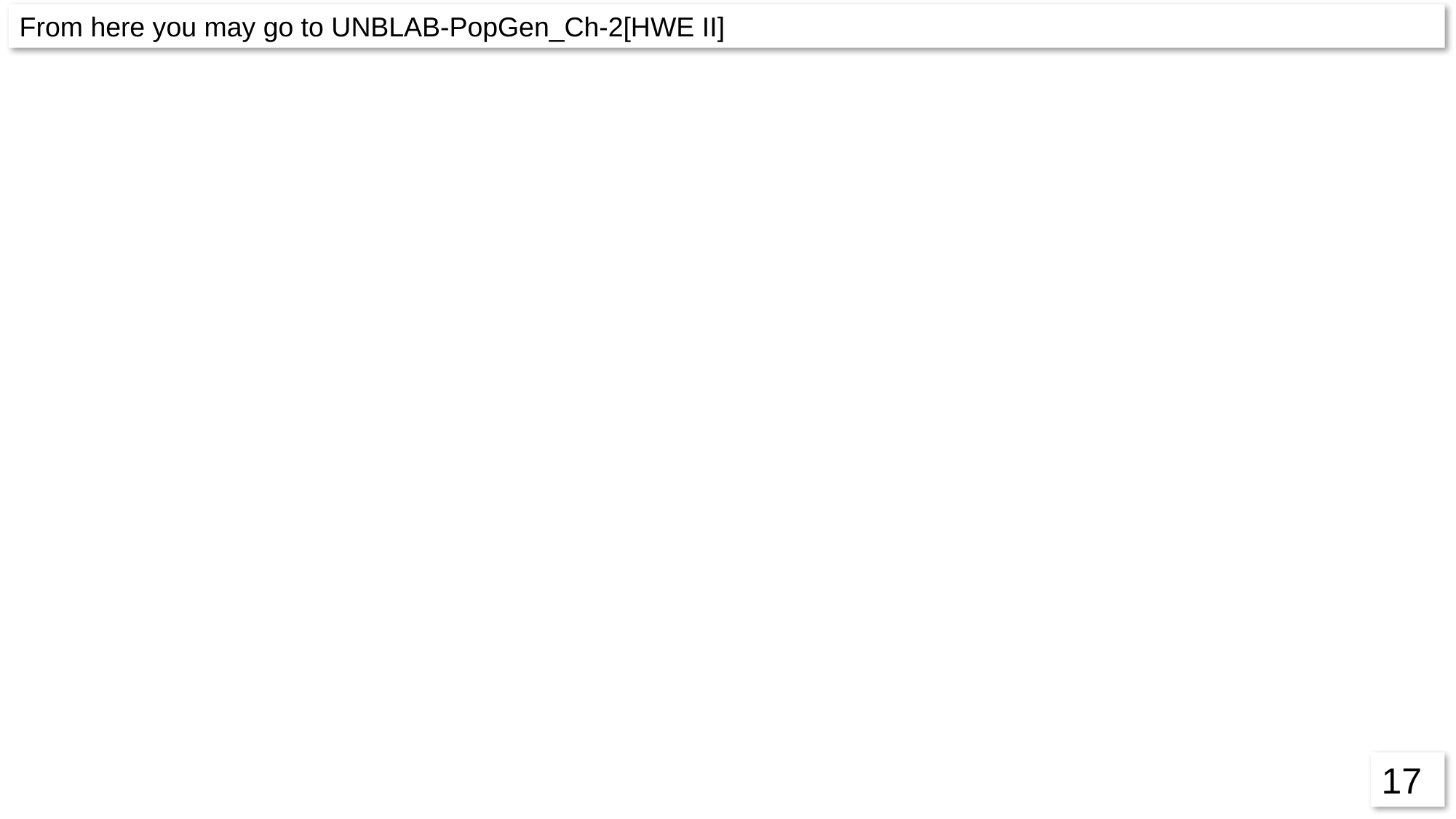

From here you may go to UNBLAB-PopGen_Ch-2[HWE II]
17